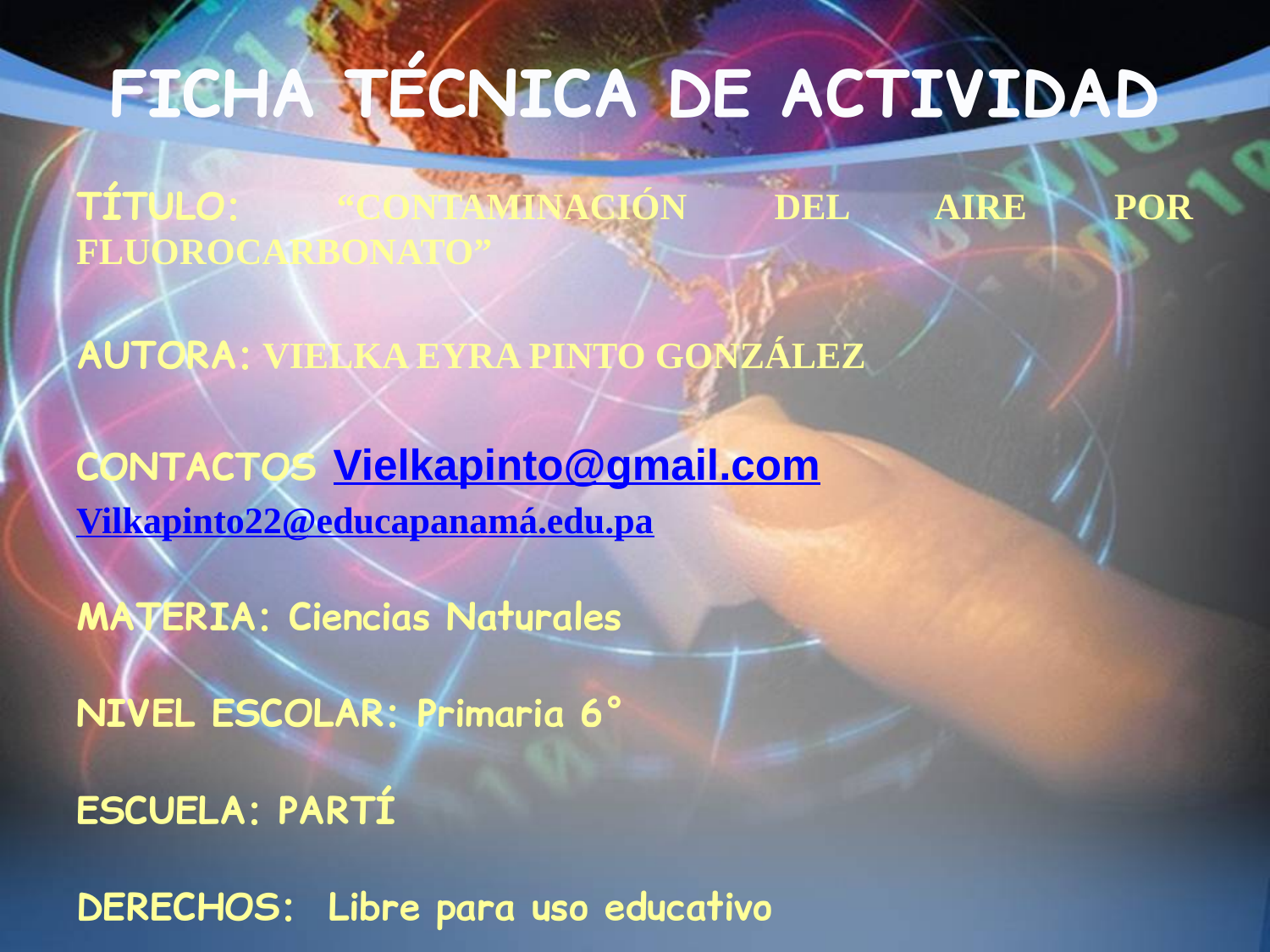

# FICHA TÉCNICA DE ACTIVIDAD
TÍTULO: “CONTAMINACIÓN DEL AIRE POR FLUOROCARBONATO”

AUTORA: VIELKA EYRA PINTO GONZÁLEZ

CONTACTOS Vielkapinto@gmail.com
Vilkapinto22@educapanamá.edu.pa
MATERIA: Ciencias Naturales
NIVEL ESCOLAR: Primaria 6°
ESCUELA: PARTÍ
DERECHOS:  Libre para uso educativo